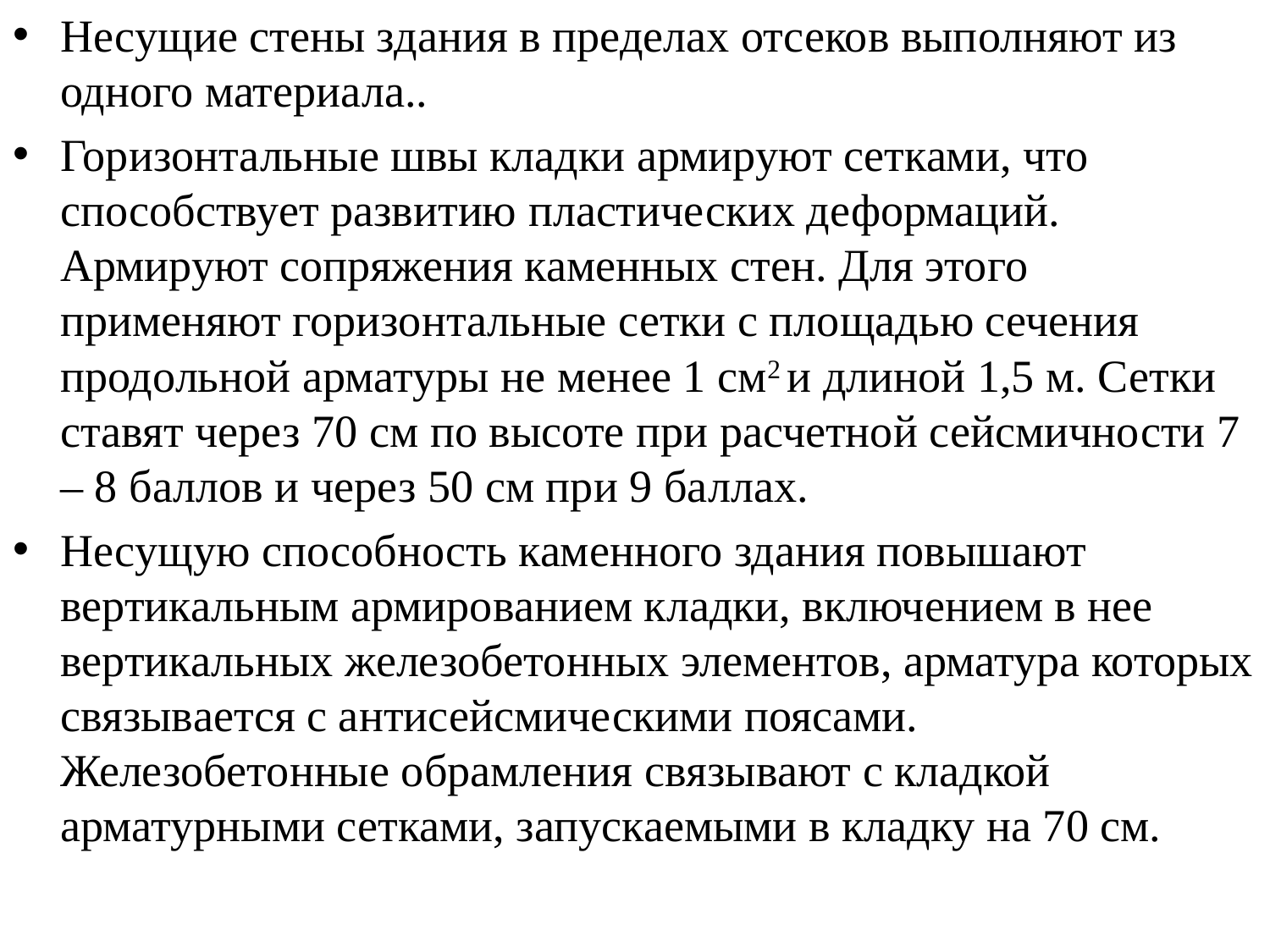

Несущие стены здания в пределах отсеков выполняют из одного материала..
Горизонтальные швы кладки армируют сетками, что способствует развитию пластических деформаций. Армируют сопряжения каменных стен. Для этого применяют горизонтальные сетки с площадью сечения продольной арматуры не менее 1 см2 и длиной 1,5 м. Сетки ставят через 70 см по высоте при расчетной сейсмичности 7 – 8 баллов и через 50 см при 9 баллах.
Несущую способность каменного здания повышают вертикальным армированием кладки, включением в нее вертикальных железобетонных элементов, арматура которых связывается с антисейсмическими поясами. Железобетонные обрамления связывают с кладкой арматурными сетками, запускаемыми в кладку на 70 см.